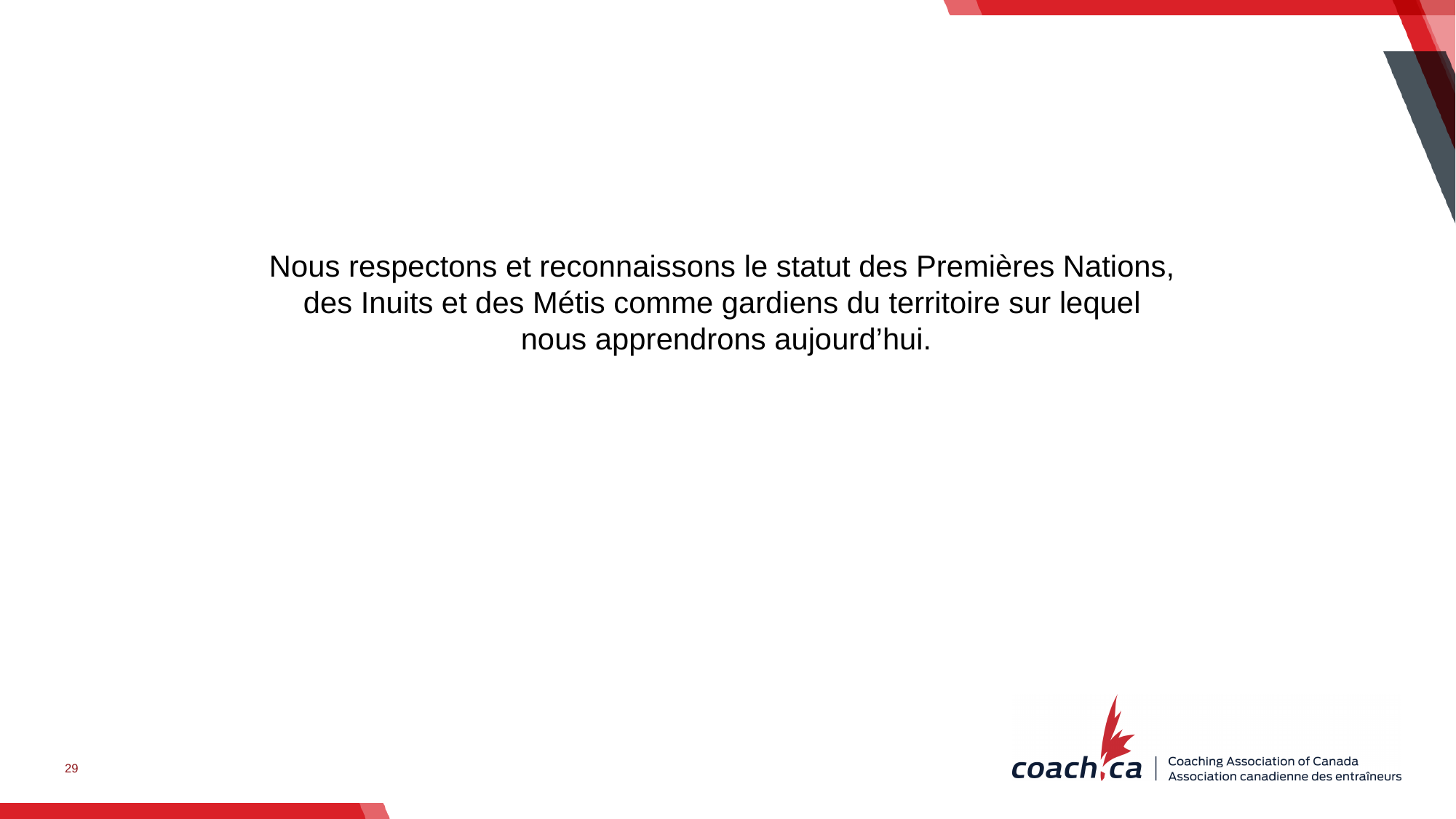

Nous respectons et reconnaissons le statut des Premières Nations,
des Inuits et des Métis comme gardiens du territoire sur lequel
nous apprendrons aujourd’hui.
29